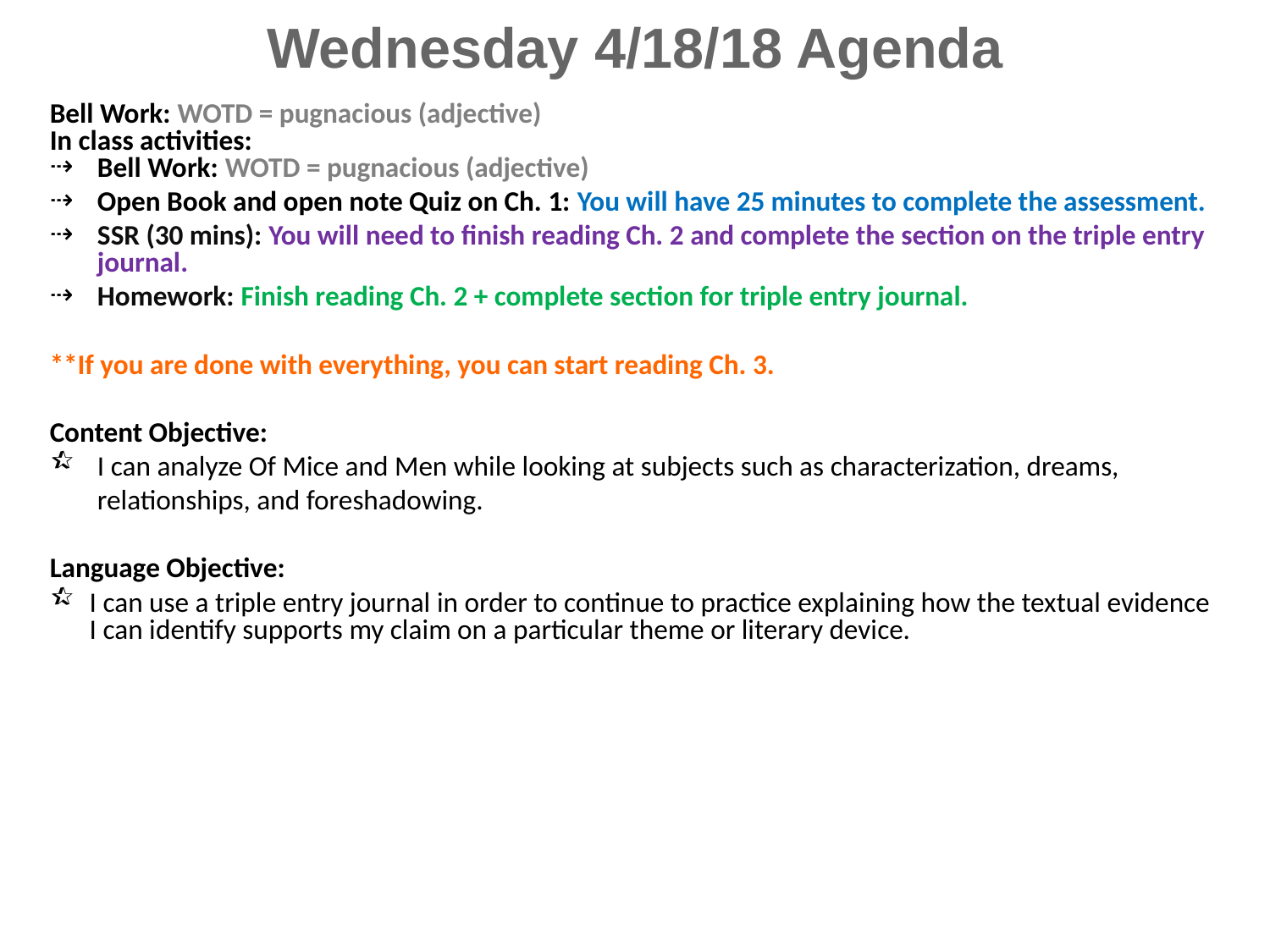

Wednesday 4/18/18 Agenda
Bell Work: WOTD = pugnacious (adjective)
In class activities:
Bell Work: WOTD = pugnacious (adjective)
Open Book and open note Quiz on Ch. 1: You will have 25 minutes to complete the assessment.
SSR (30 mins): You will need to finish reading Ch. 2 and complete the section on the triple entry journal.
Homework: Finish reading Ch. 2 + complete section for triple entry journal.

**If you are done with everything, you can start reading Ch. 3.

Content Objective:
I can analyze Of Mice and Men while looking at subjects such as characterization, dreams,  relationships, and foreshadowing.

Language Objective:
I can use a triple entry journal in order to continue to practice explaining how the textual evidence I can identify supports my claim on a particular theme or literary device.